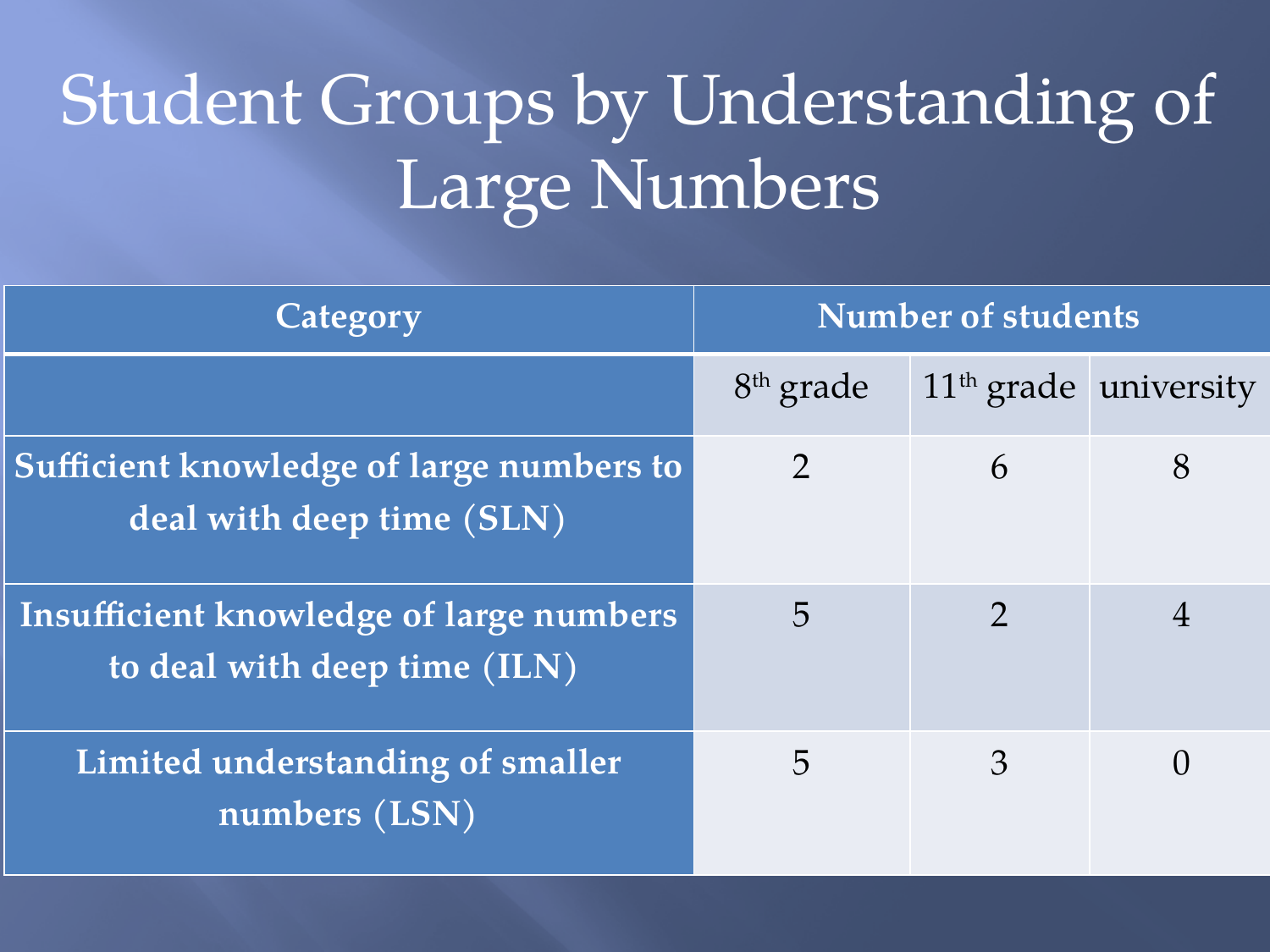

Student Groups by Understanding of
Large Numbers
| Category | Number of students |  |  |
| --- | --- | --- | --- |
|  | 8th grade | 11th grade | university |
| Sufficient knowledge of large numbers to deal with deep time (SLN) | 2 | 6 | 8 |
| Insufficient knowledge of large numbers to deal with deep time (ILN) | 5 | 2 | 4 |
| Limited understanding of smaller numbers (LSN) | 5 | 3 | 0 |